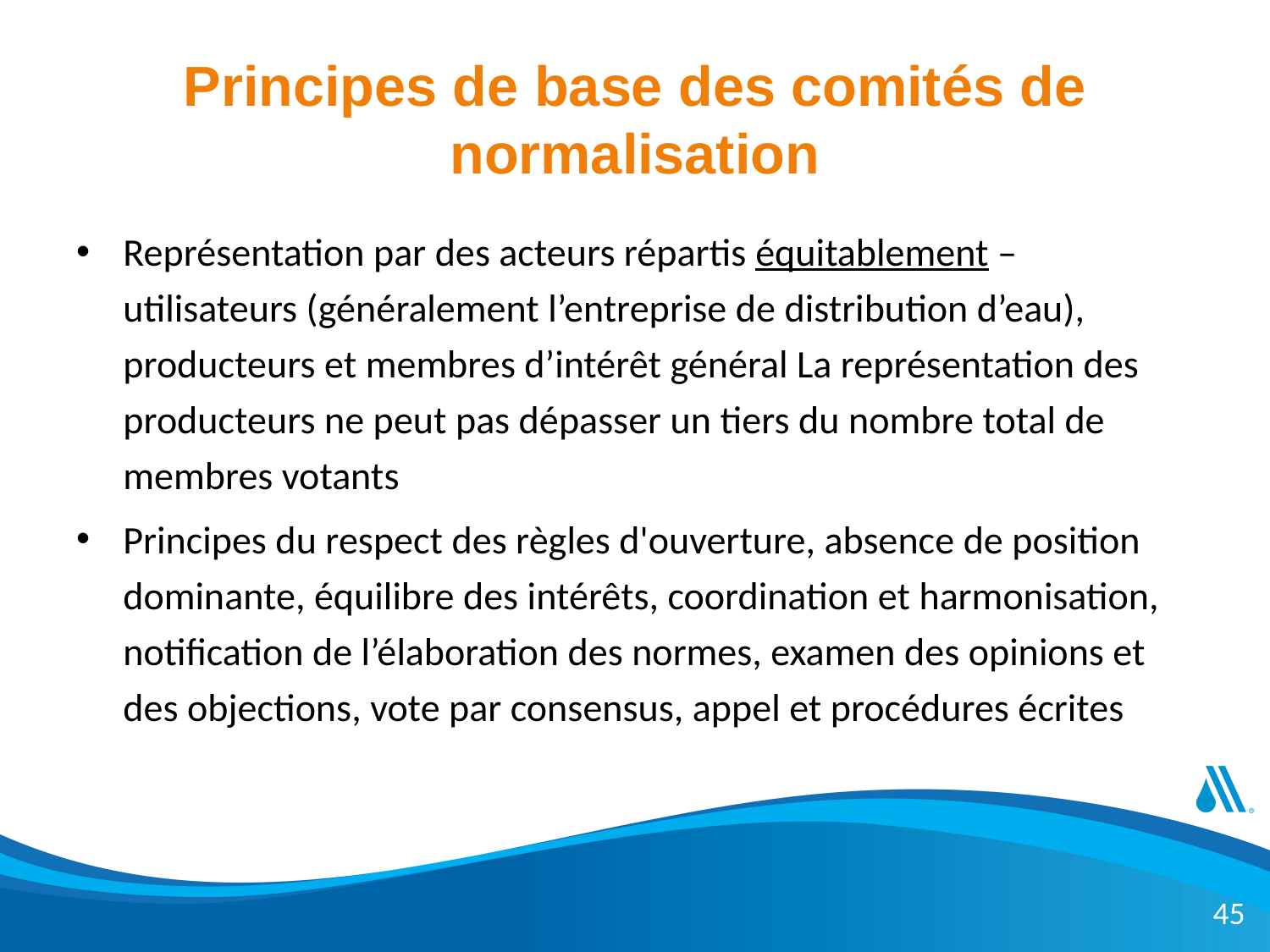

# Principes de base des comités de normalisation
Représentation par des acteurs répartis équitablement –  utilisateurs (généralement l’entreprise de distribution d’eau), producteurs et membres d’intérêt général La représentation des producteurs ne peut pas dépasser un tiers du nombre total de membres votants
Principes du respect des règles d'ouverture, absence de position dominante, équilibre des intérêts, coordination et harmonisation, notification de l’élaboration des normes, examen des opinions et des objections, vote par consensus, appel et procédures écrites
45